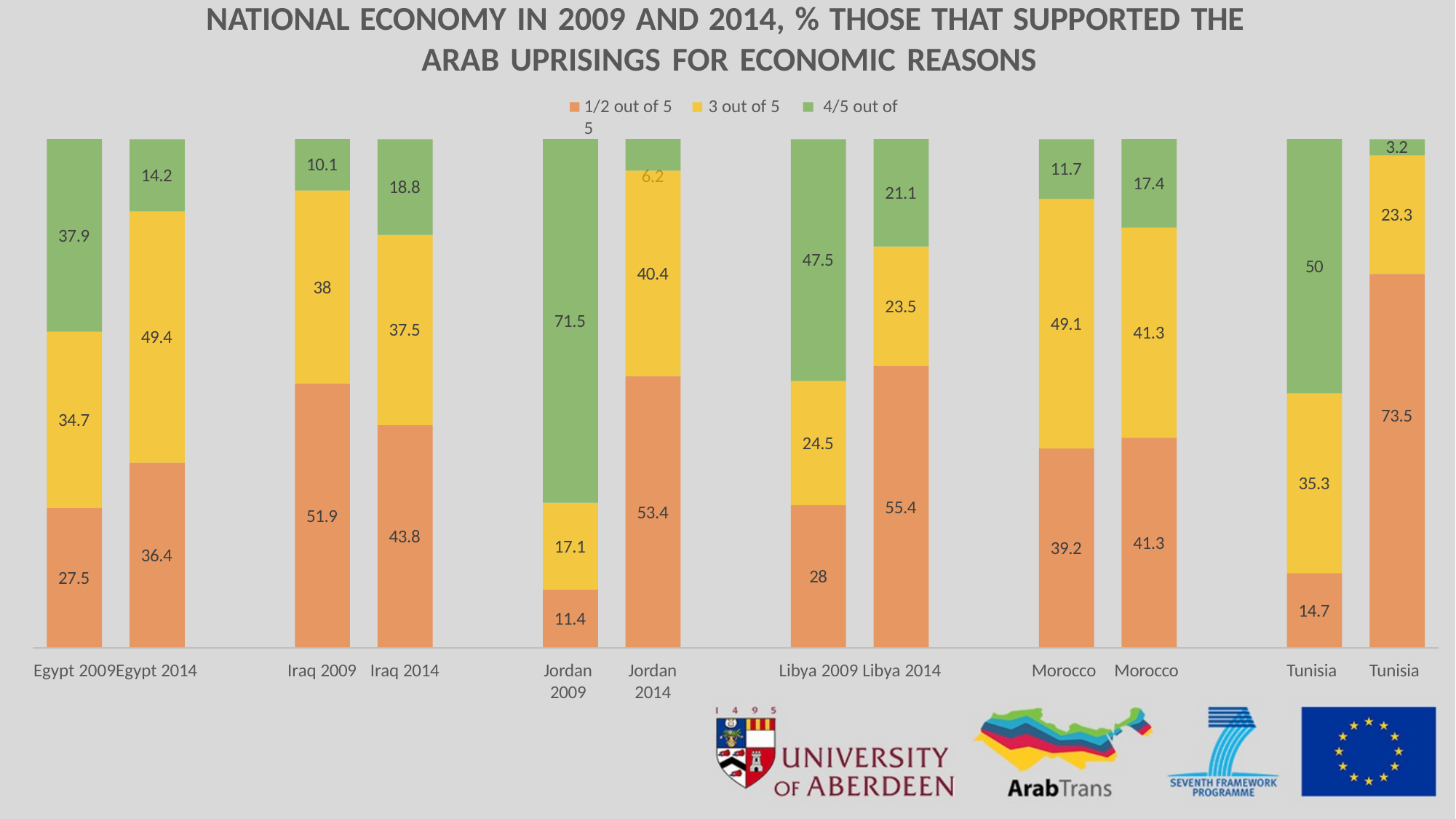

# NATIONAL ECONOMY IN 2009 AND 2014, % THOSE THAT SUPPORTED THE ARAB UPRISINGS FOR ECONOMIC REASONS
1/2 out of 5	3 out of 5	4/5 out of 5

6.2

3.2

23.3

73.5
Tunisia

14.2

37.9
49.4

34.7

36.4
27.5
Egypt 2009Egypt 2014

10.1

38

51.9
Iraq 2009

18.8

37.5

43.8
Iraq 2014

71.5

17.1

11.4
Jordan 2009

40.4

53.4
Jordan 2014

21.1

47.5
23.5

24.5
55.4

28
Libya 2009 Libya 2014

11.7

49.1

39.2
Morocco

17.4

41.3

41.3
Morocco

50

35.3

14.7
Tunisia